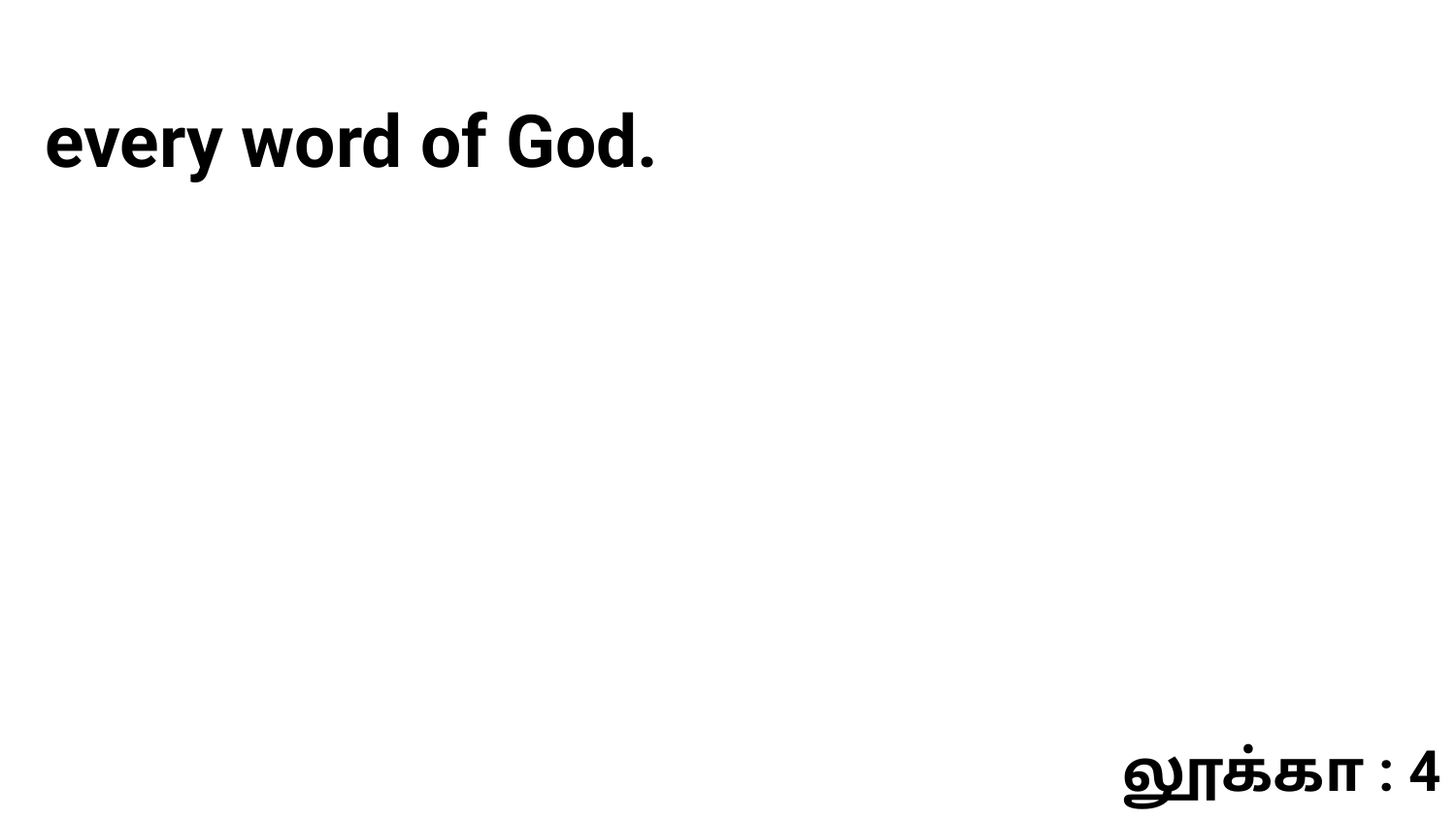

every word of God.
லூக்கா : 4